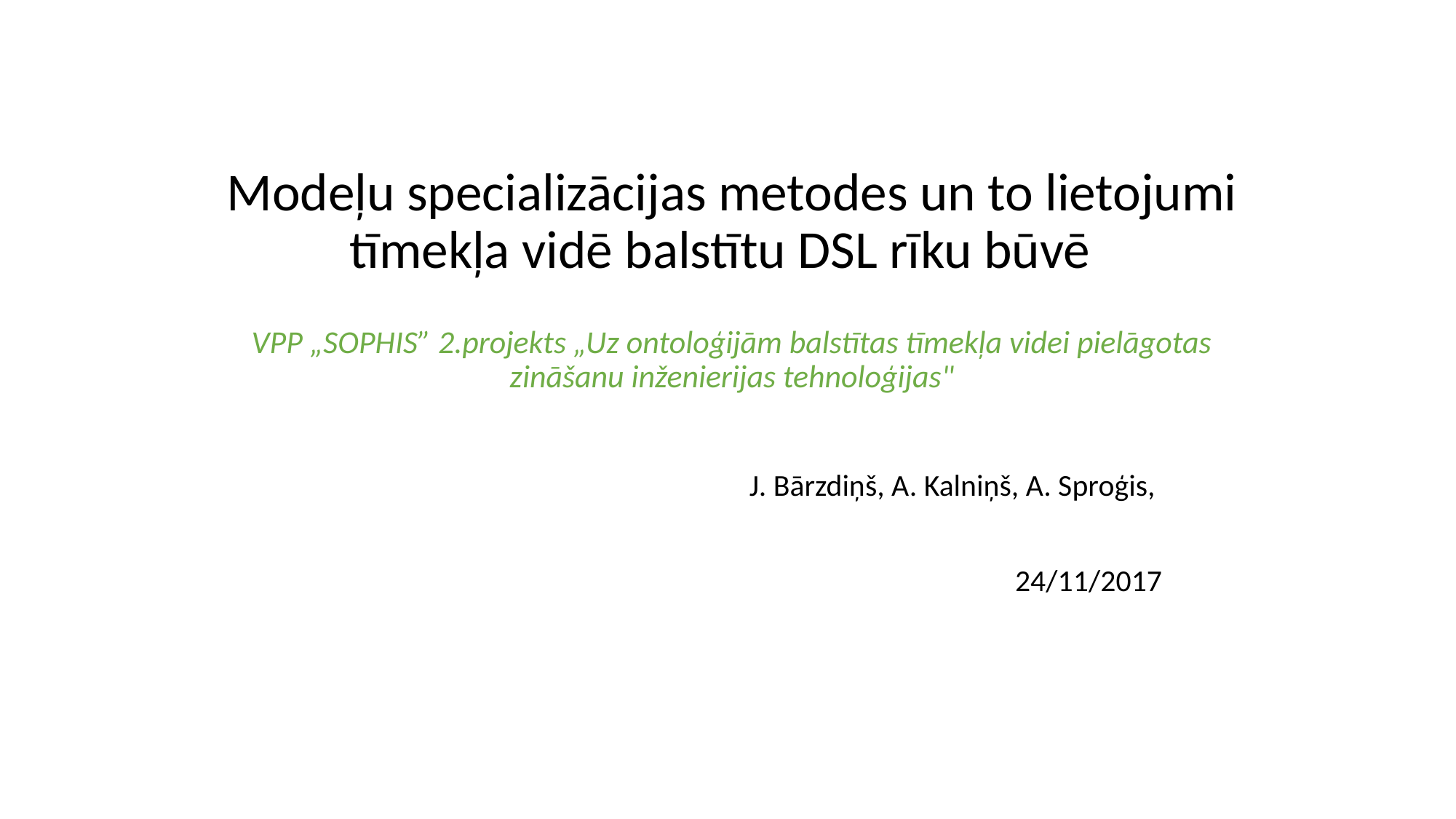

# Modeļu specializācijas metodes un to lietojumi tīmekļa vidē balstītu DSL rīku būvē VPP „SOPHIS” 2.projekts „Uz ontoloģijām balstītas tīmekļa videi pielāgotas zināšanu inženierijas tehnoloģijas"
J. Bārzdiņš, A. Kalniņš, A. Sproģis,

24/11/2017